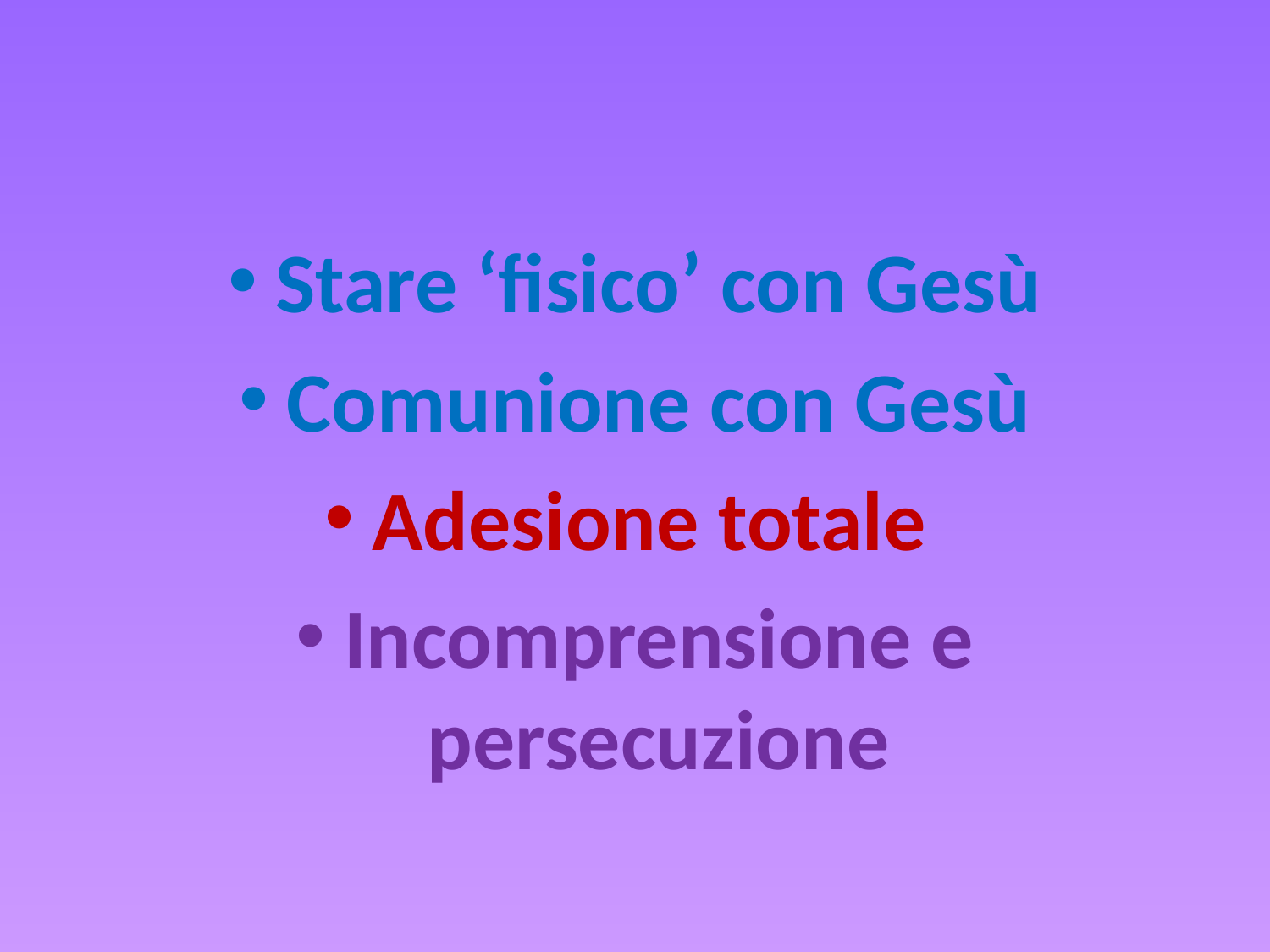

#
Stare ‘fisico’ con Gesù
Comunione con Gesù
Adesione totale
Incomprensione e persecuzione